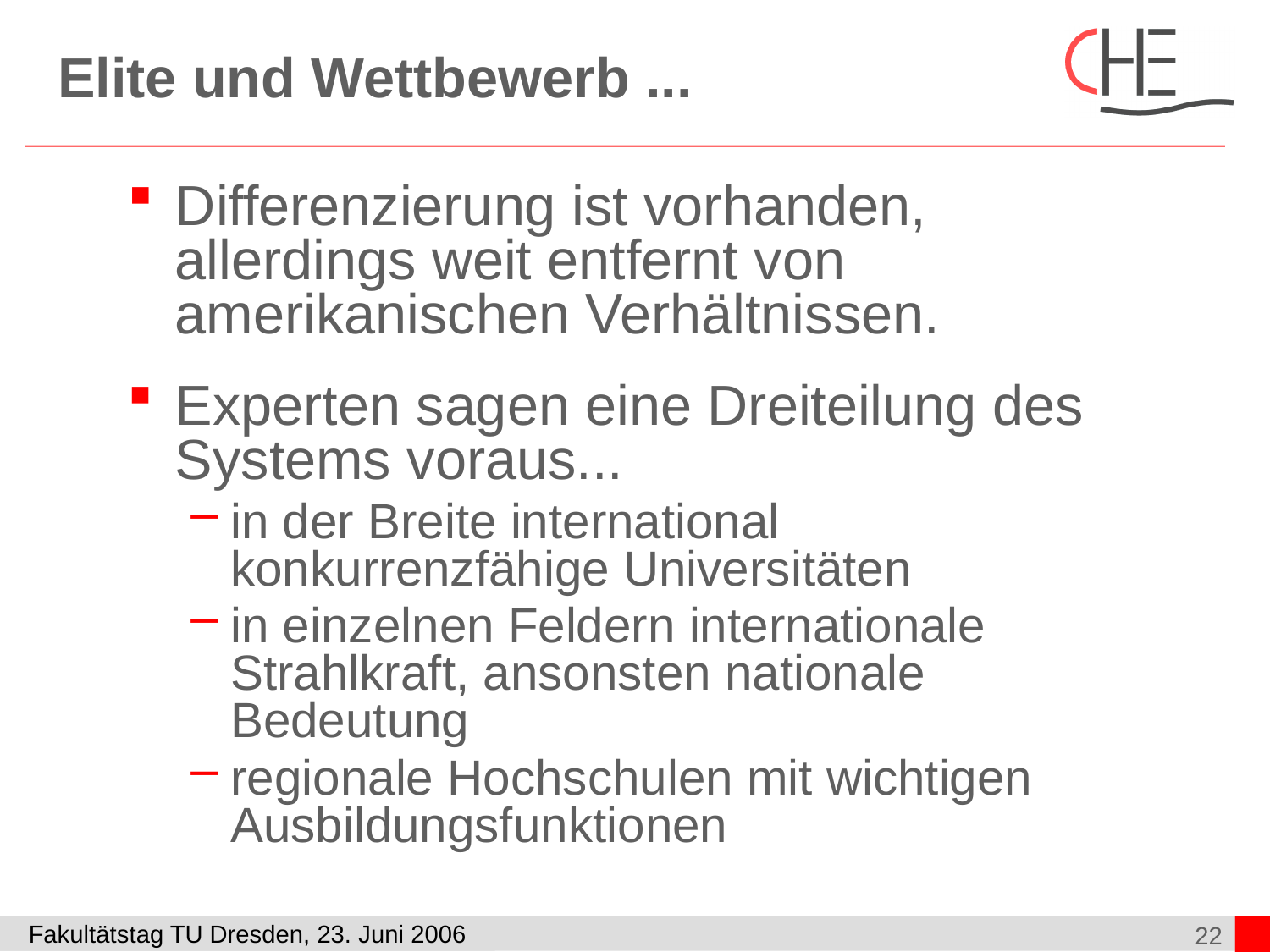

# Elite und Wettbewerb ...
Differenzierung ist vorhanden, allerdings weit entfernt von amerikanischen Verhältnissen.
Experten sagen eine Dreiteilung des Systems voraus...
in der Breite international konkurrenzfähige Universitäten
in einzelnen Feldern internationale Strahlkraft, ansonsten nationale Bedeutung
regionale Hochschulen mit wichtigen Ausbildungsfunktionen

22